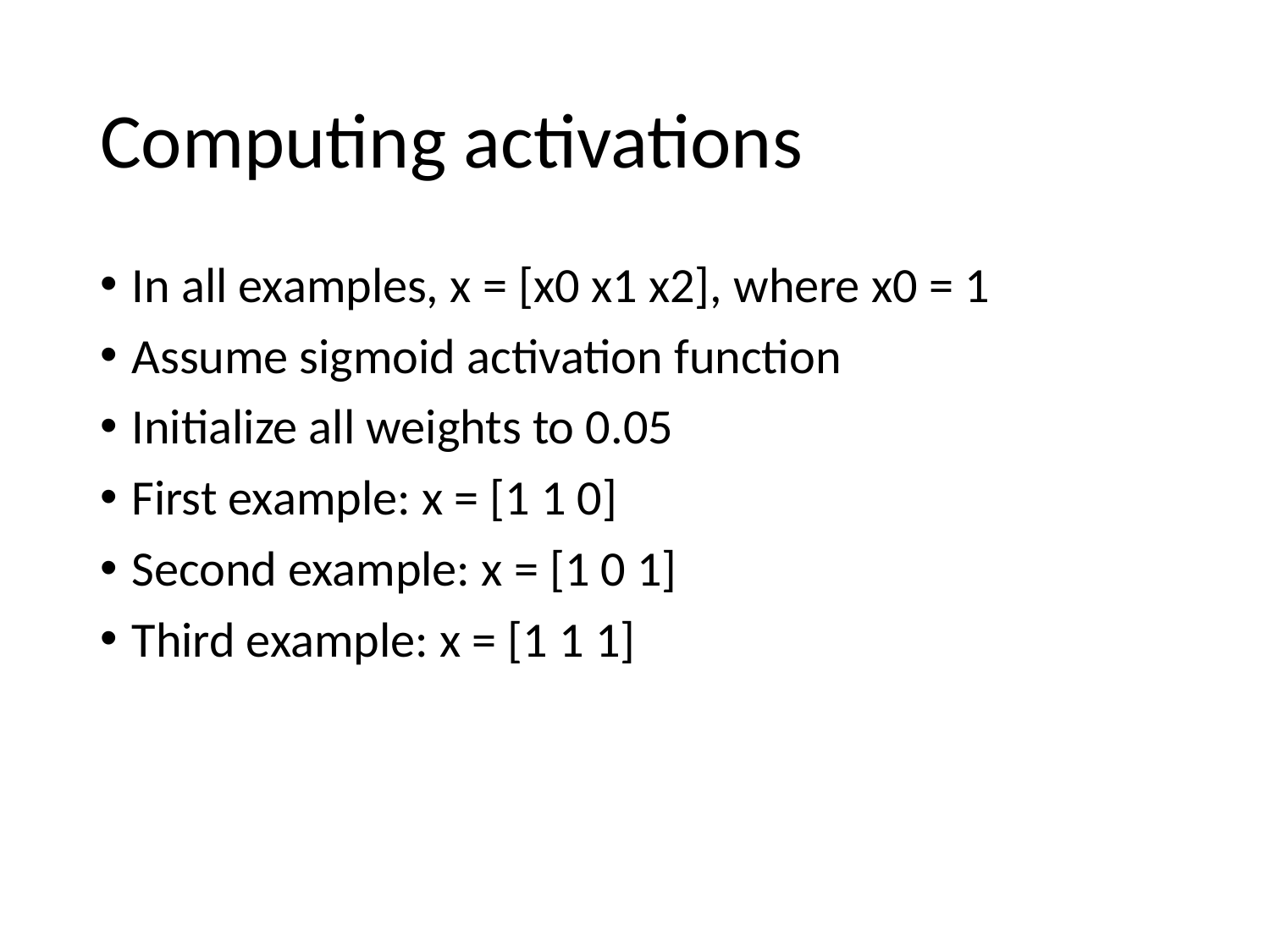

# Computing activations
In all examples, x = [x0 x1 x2], where x0 = 1
Assume sigmoid activation function
Initialize all weights to 0.05
First example: x = [1 1 0]
Second example: x = [1 0 1]
Third example: x = [1 1 1]